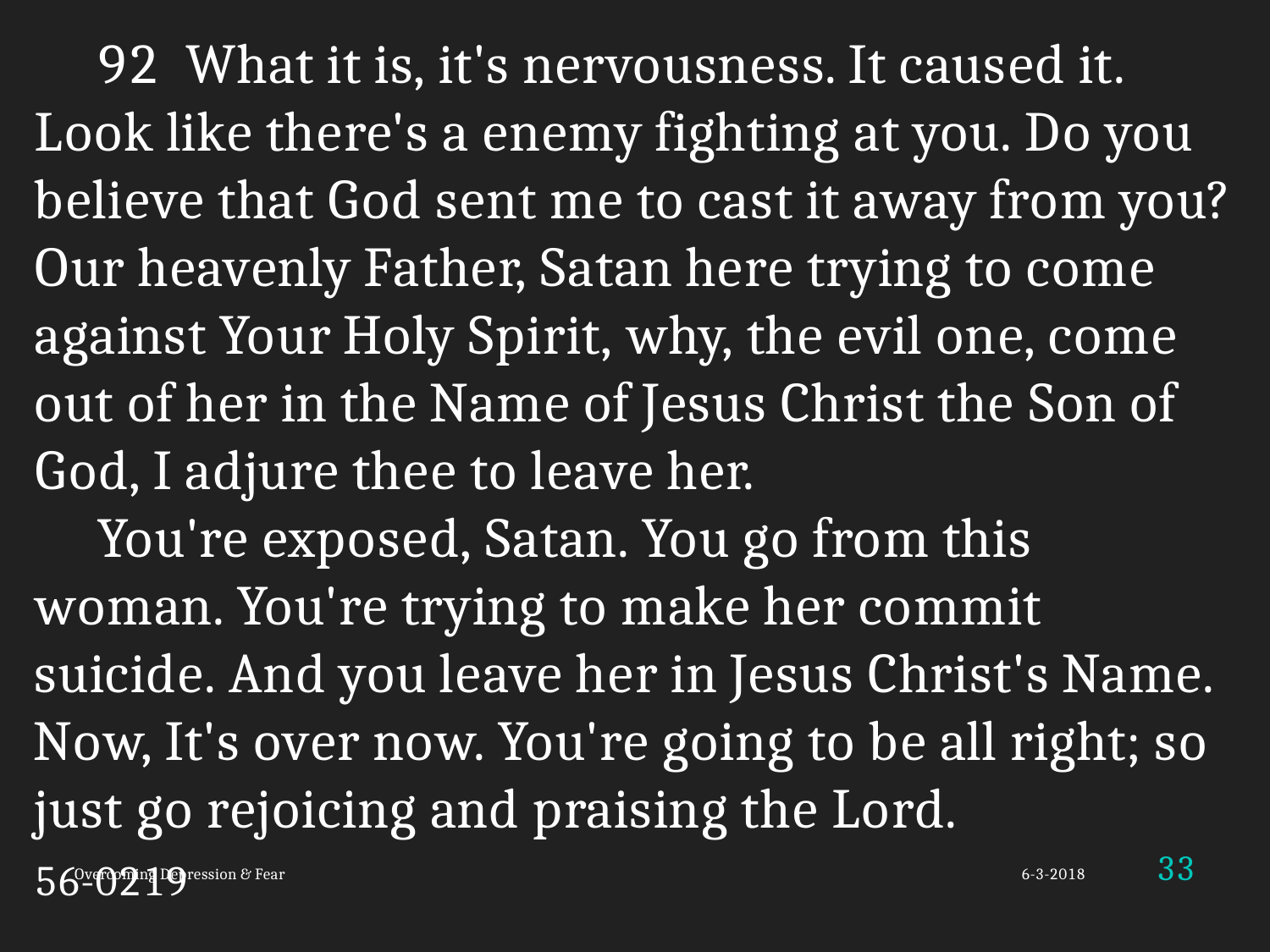

92  What it is, it's nervousness. It caused it. Look like there's a enemy fighting at you. Do you believe that God sent me to cast it away from you? Our heavenly Father, Satan here trying to come against Your Holy Spirit, why, the evil one, come out of her in the Name of Jesus Christ the Son of God, I adjure thee to leave her.
You're exposed, Satan. You go from this woman. You're trying to make her commit suicide. And you leave her in Jesus Christ's Name. Now, It's over now. You're going to be all right; so just go rejoicing and praising the Lord. 		56-0219
33
Overcoming Depression & Fear
6-3-2018